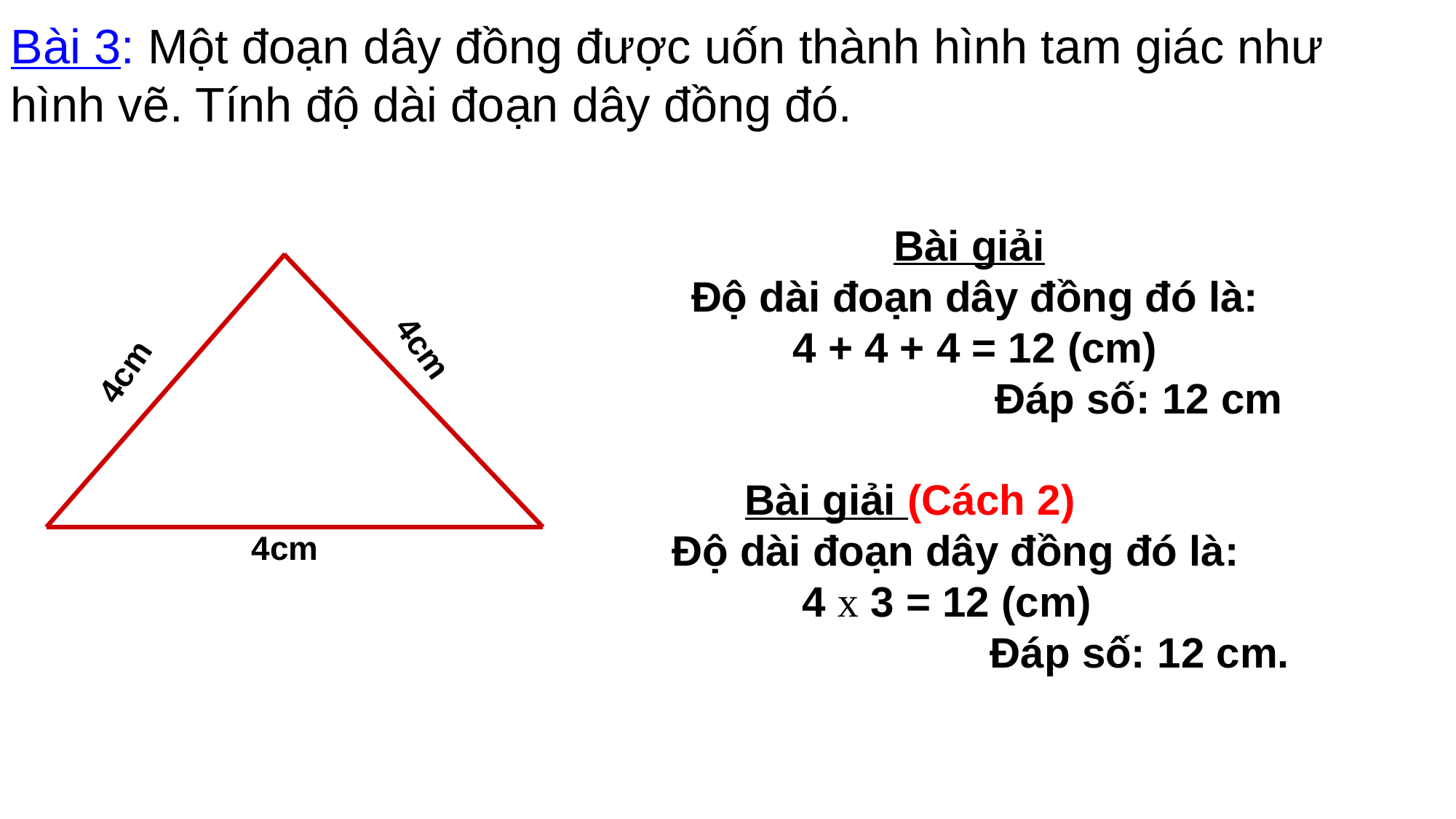

Bài 3: Một đoạn dây đồng được uốn thành hình tam giác như hình vẽ. Tính độ dài đoạn dây đồng đó.
Bài giải
Độ dài đoạn dây đồng đó là:
4 + 4 + 4 = 12 (cm)
			Đáp số: 12 cm

Bài giải (Cách 2)
          Độ dài đoạn dây đồng đó là:
                     4 x 3 = 12 (cm)
				Đáp số: 12 cm.

4cm
4cm
4cm